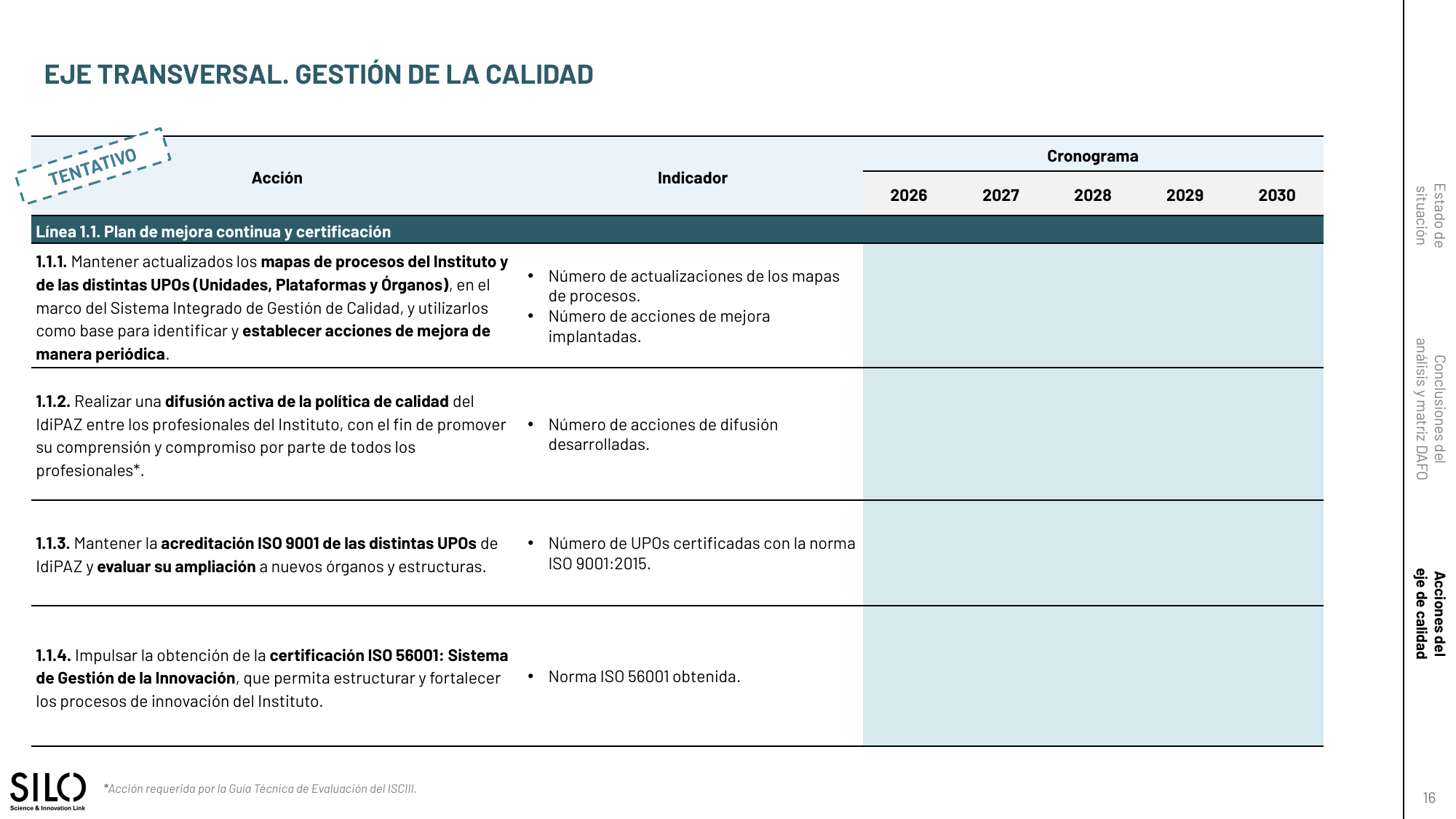

EJE TRANSVERSAL. GESTIÓN DE LA CALIDAD
| Acción | Indicador | Cronograma |  |  |  |  |
| --- | --- | --- | --- | --- | --- | --- |
|  |  | 2026 | 2027 | 2028 | 2029 | 2030 |
| Línea 1.1. Plan de mejora continua y certificación |  |  |  |  |  |  |
| 1.1.1. Mantener actualizados los mapas de procesos del Instituto y de las distintas UPOs (Unidades, Plataformas y Órganos), en el marco del Sistema Integrado de Gestión de Calidad, y utilizarlos como base para identificar y establecer acciones de mejora de manera periódica. | Número de actualizaciones de los mapas de procesos. Número de acciones de mejora implantadas. |  |  |  |  |  |
| 1.1.2. Realizar una difusión activa de la política de calidad del IdiPAZ entre los profesionales del Instituto, con el fin de promover su comprensión y compromiso por parte de todos los profesionales\*. | Número de acciones de difusión desarrolladas. |  |  |  |  |  |
| 1.1.3. Mantener la acreditación ISO 9001 de las distintas UPOs de IdiPAZ y evaluar su ampliación a nuevos órganos y estructuras. | Número de UPOs certificadas con la norma ISO 9001:2015. |  |  |  |  |  |
| 1.1.4. Impulsar la obtención de la certificación ISO 56001: Sistema de Gestión de la Innovación, que permita estructurar y fortalecer los procesos de innovación del Instituto. | Norma ISO 56001 obtenida. |  |  |  |  |  |
TENTATIVO
*Acción requerida por la Guía Técnica de Evaluación del ISCIII.
16